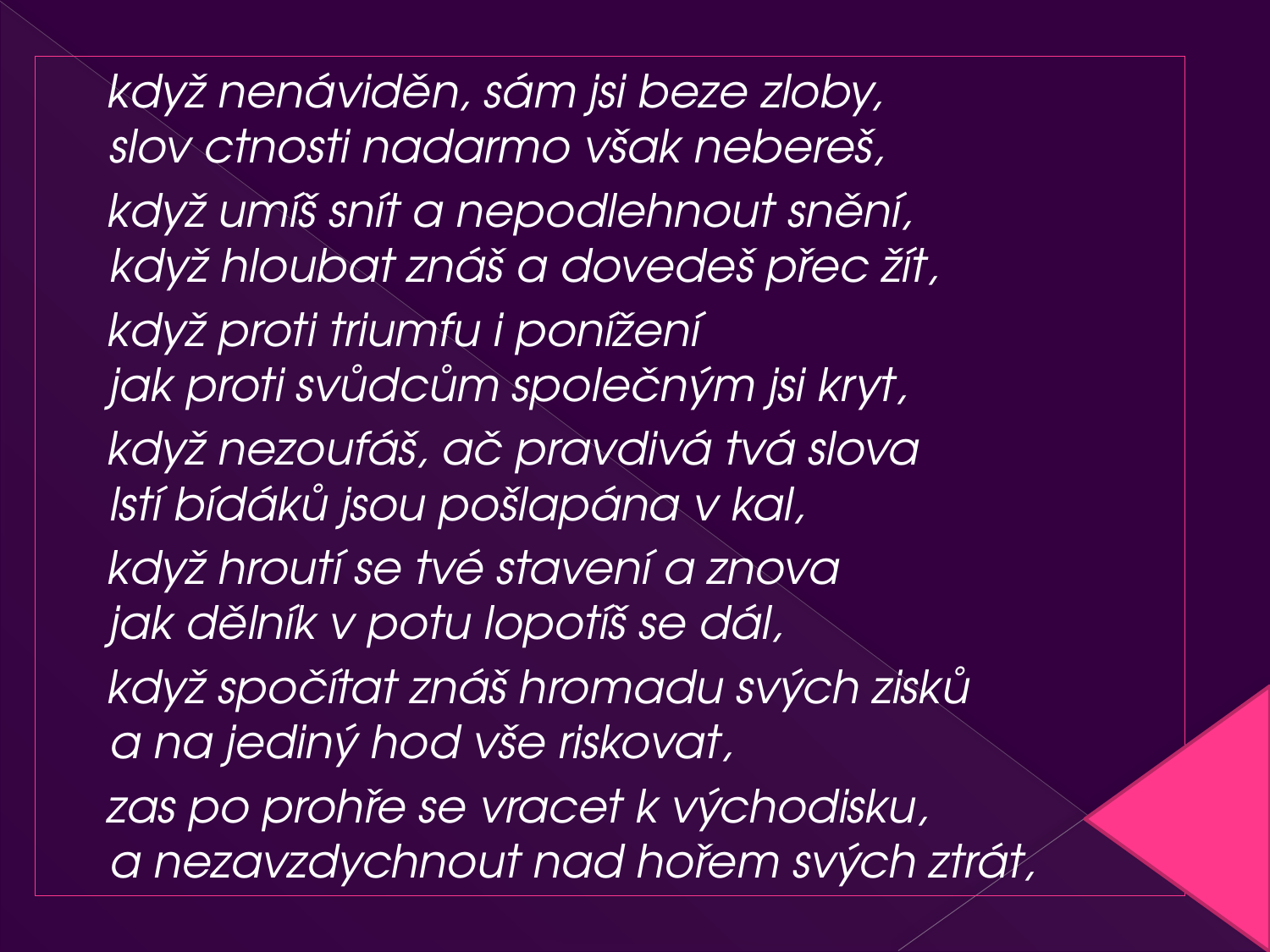

když nenáviděn, sám jsi beze zloby,
slov ctnosti nadarmo však nebereš,
    když umíš snít a nepodlehnout snění,
když hloubat znáš a dovedeš přec žít,
    když proti triumfu i ponížení
jak proti svůdcům společným jsi kryt,
    když nezoufáš, ač pravdivá tvá slova
lstí bídáků jsou pošlapána v kal,
    když hroutí se tvé stavení a znova
jak dělník v potu lopotíš se dál,
    když spočítat znáš hromadu svých zisků
a na jediný hod vše riskovat,
    zas po prohře se vracet k východisku,
a nezavzdychnout nad hořem svých ztrát,